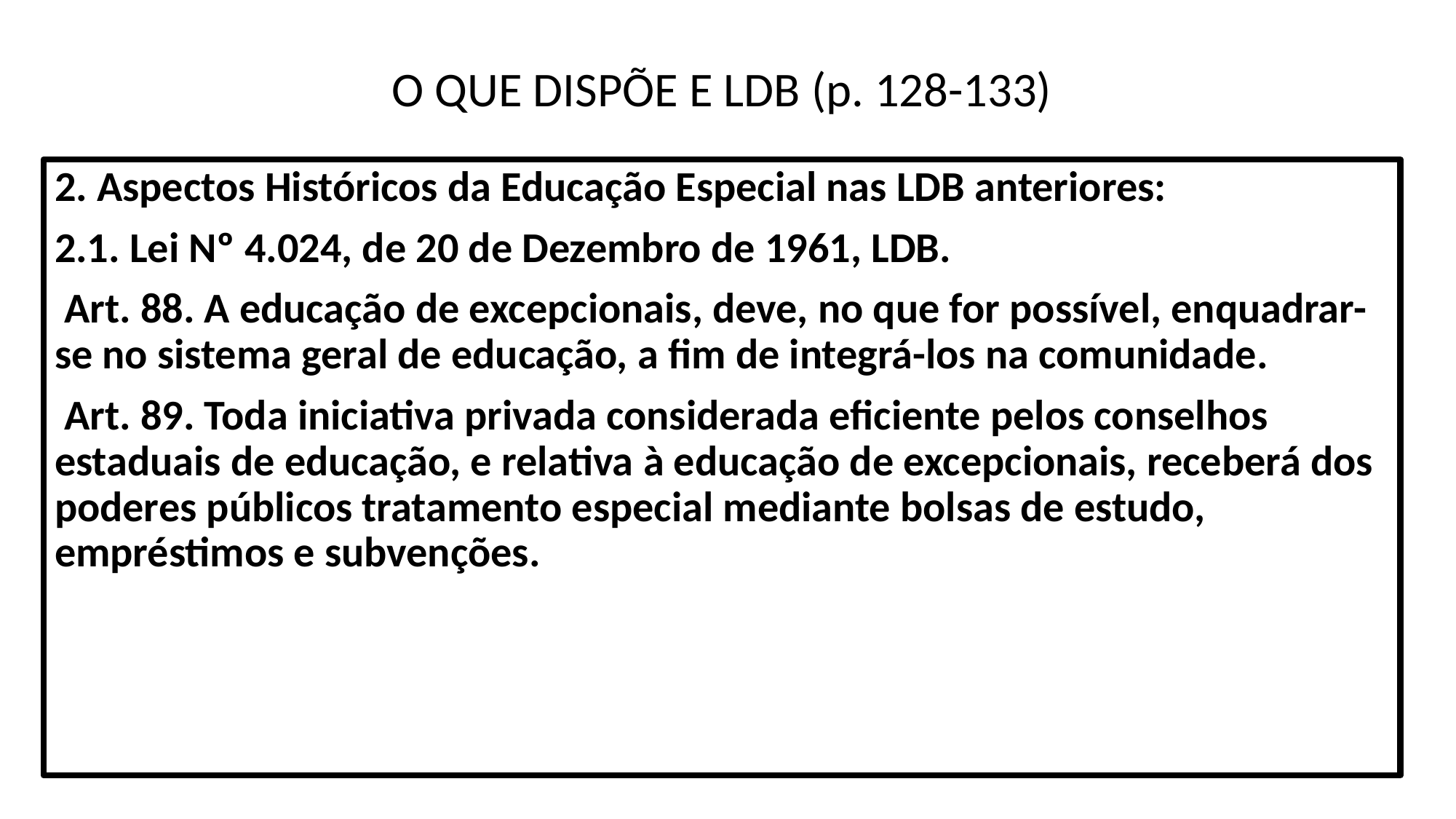

# O QUE DISPÕE E LDB (p. 128-133)
2. Aspectos Históricos da Educação Especial nas LDB anteriores:
2.1. Lei Nº 4.024, de 20 de Dezembro de 1961, LDB.
 Art. 88. A educação de excepcionais, deve, no que for possível, enquadrar-se no sistema geral de educação, a fim de integrá-los na comunidade.
 Art. 89. Toda iniciativa privada considerada eficiente pelos conselhos estaduais de educação, e relativa à educação de excepcionais, receberá dos poderes públicos tratamento especial mediante bolsas de estudo, empréstimos e subvenções.